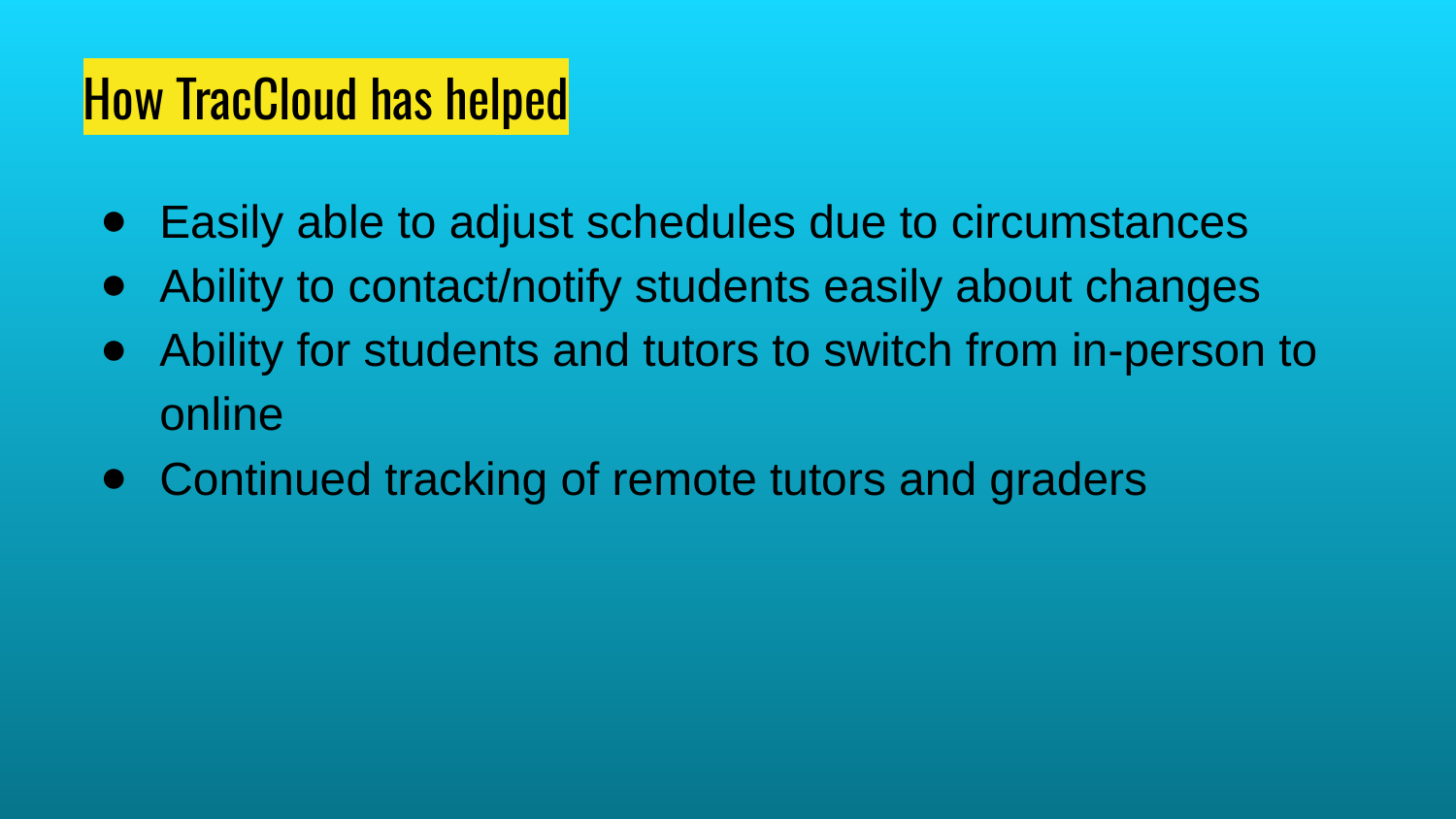

# How TracCloud has helped
Easily able to adjust schedules due to circumstances
Ability to contact/notify students easily about changes
Ability for students and tutors to switch from in-person to online
Continued tracking of remote tutors and graders